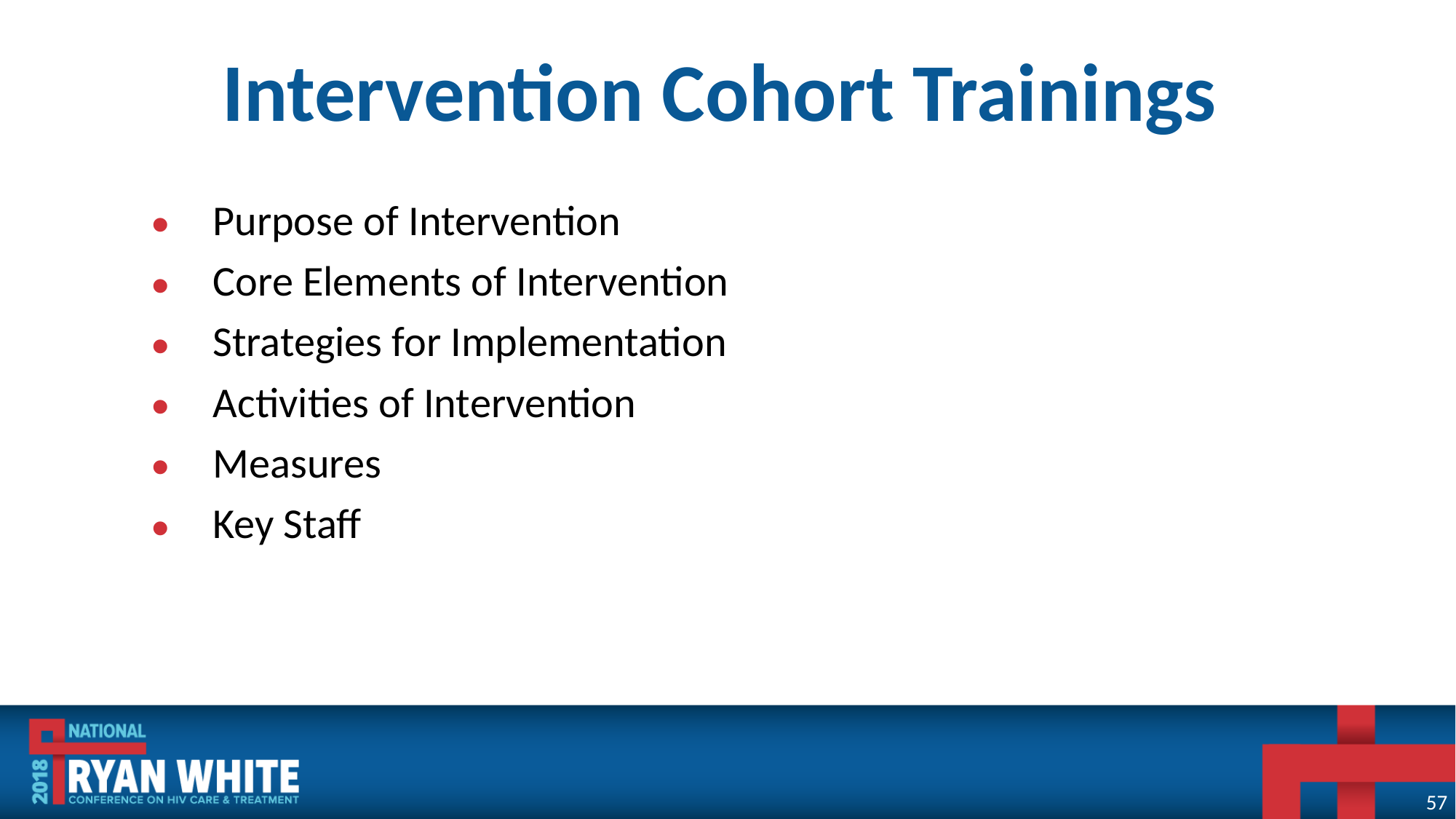

Intervention Cohort Trainings
| Purpose of Intervention Core Elements of Intervention Strategies for Implementation Activities of Intervention Measures Key Staff |
| --- |
57